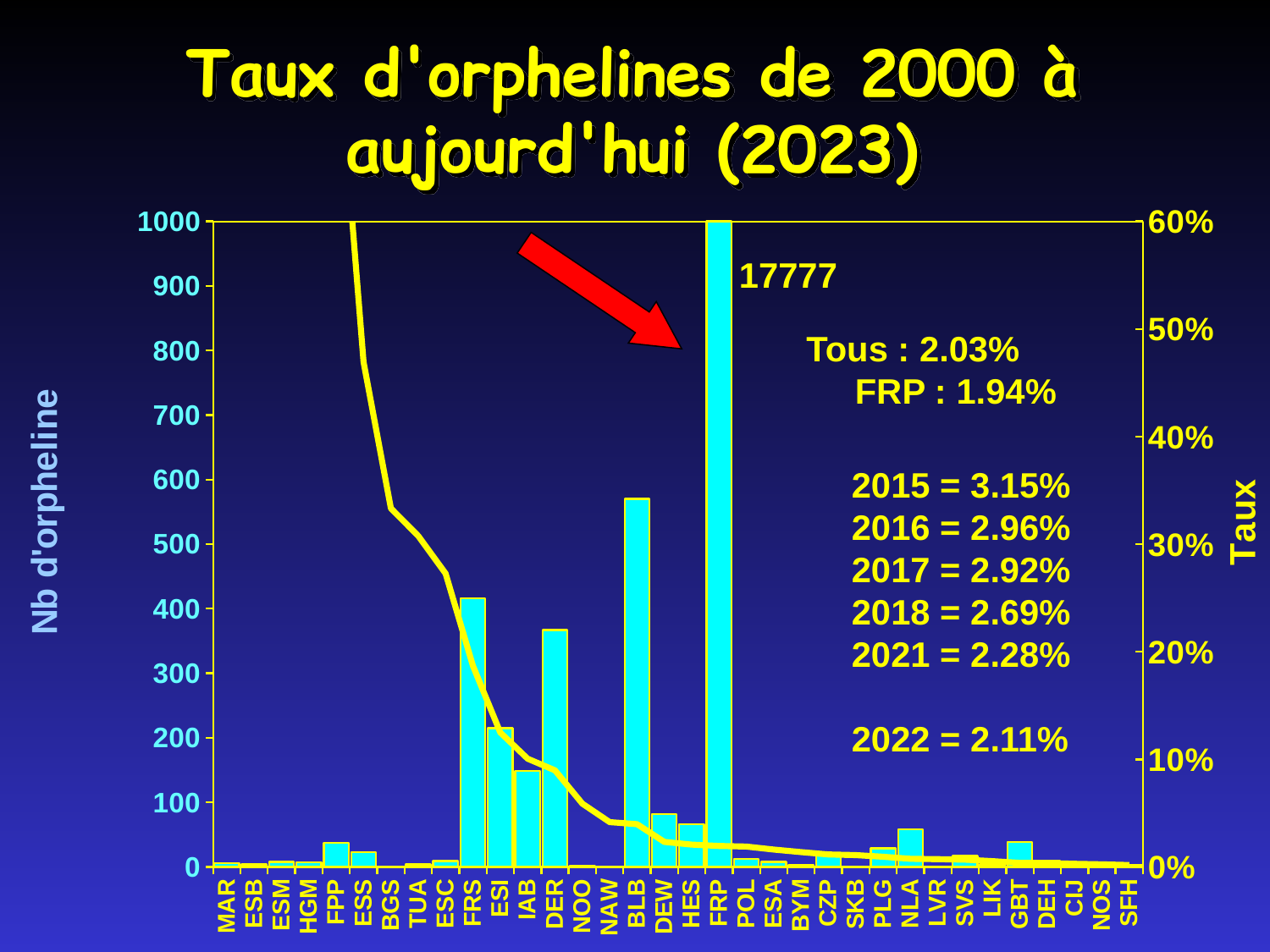

# Taux d'orphelines de 2000 à aujourd'hui (2023)

### Chart

| Category | ORPHELINE | TAUX |
|---|---|---|
| MAR | 6.0 | 1.0 |
| ESB | 4.0 | 1.0 |
| ESM | 8.0 | 0.88888 |
| HGM | 7.0 | 0.875 |
| FPP | 37.0 | 0.78723 |
| ESS | 23.0 | 0.46938 |
| BGS | 1.0 | 0.33333 |
| TUA | 4.0 | 0.30769 |
| ESC | 9.0 | 0.27272 |
| FRS | 416.0 | 0.18688 |
| ESI | 215.0 | 0.12492 |
| IAB | 149.0 | 0.1006 |
| DER | 367.0 | 0.08977 |
| NOO | 2.0 | 0.05882 |
| NAW | 1.0 | 0.04166 |
| BLB | 570.0 | 0.03974 |
| DEW | 82.0 | 0.02326 |
| HES | 66.0 | 0.02075 |
| FRP | 17777.0 | 0.01947 |
| POL | 12.0 | 0.01892 |
| ESA | 8.0 | 0.01612 |
| BYM | 3.0 | 0.01376 |
| CZP | 19.0 | 0.01158 |
| SKB | 1.0 | 0.01098 |
| PLG | 29.0 | 0.00945 |
| NLA | 58.0 | 0.00755 |
| LVR | 1.0 | 0.00724 |
| SVS | 17.0 | 0.00674 |
| LIK | 4.0 | 0.00537 |
| GBT | 39.0 | 0.00372 |
| DEH | 10.0 | 0.00358 |
| CIJ | 5.0 | 0.00292 |
| NOS | 4.0 | 0.00237 |
| SFH | 3.0 | 0.00176 |
17777

Tous : 2.03%
     FRP : 1.94%
2015 = 3.15%
2016 = 2.96%
2017 = 2.92%
2018 = 2.69%
2021 = 2.28%

2022 = 2.11%